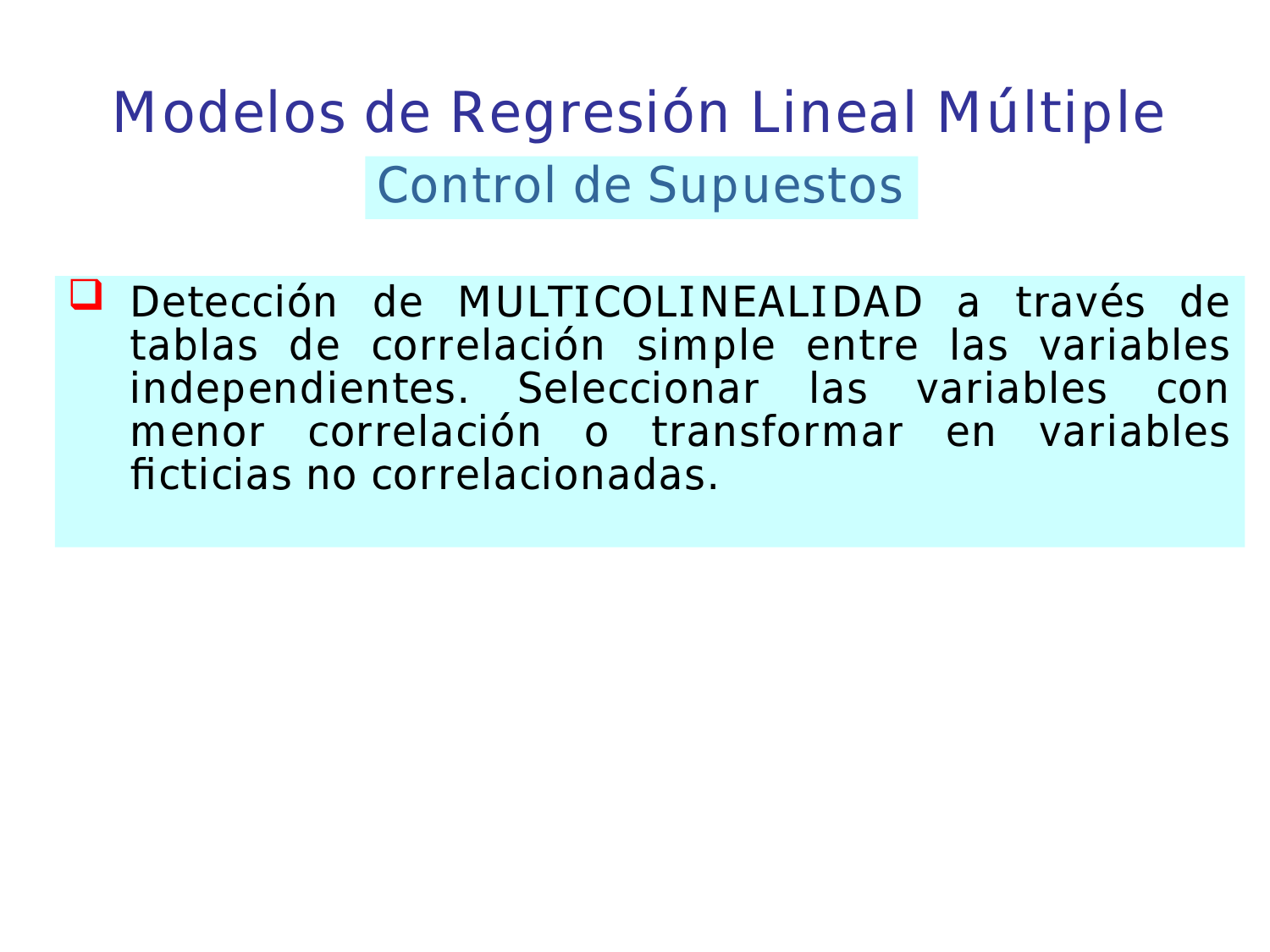

Modelos de Regresión Lineal Múltiple
Control de Supuestos
Detección de MULTICOLINEALIDAD a través de tablas de correlación simple entre las variables independientes. Seleccionar las variables con menor correlación o transformar en variables ficticias no correlacionadas.